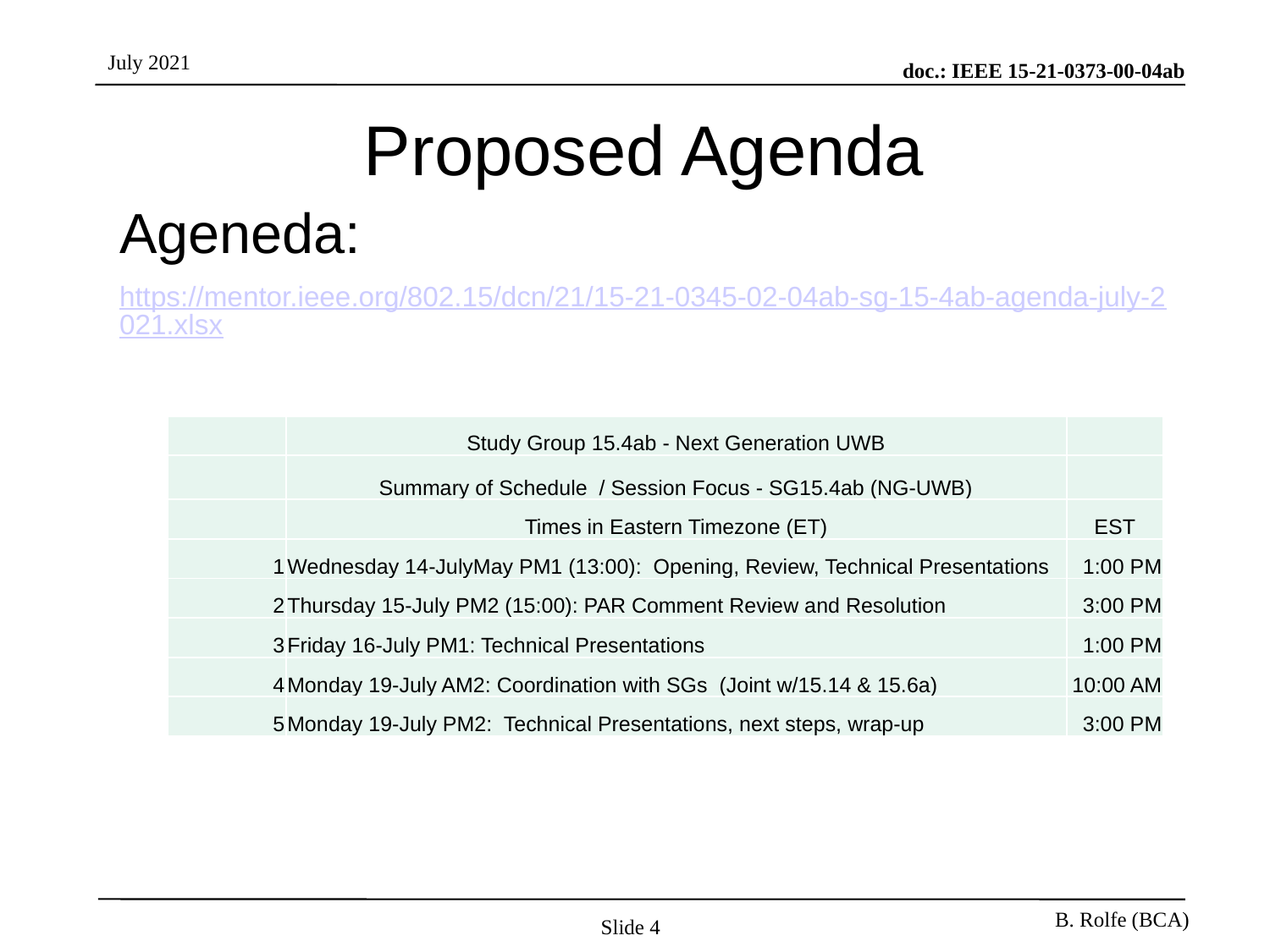

# Proposed Agenda
Ageneda:
https://mentor.ieee.org/802.15/dcn/21/15-21-0345-02-04ab-sg-15-4ab-agenda-july-2021.xlsx

|  | Study Group 15.4ab - Next Generation UWB |  |
| --- | --- | --- |
|  | Summary of Schedule / Session Focus - SG15.4ab (NG-UWB) |  |
|  | Times in Eastern Timezone (ET) | EST |
| 1 | Wednesday 14-JulyMay PM1 (13:00): Opening, Review, Technical Presentations | 1:00 PM |
| 2 | Thursday 15-July PM2 (15:00): PAR Comment Review and Resolution | 3:00 PM |
| 3 | Friday 16-July PM1: Technical Presentations | 1:00 PM |
| 4 | Monday 19-July AM2: Coordination with SGs (Joint w/15.14 & 15.6a) | 10:00 AM |
| 5 | Monday 19-July PM2: Technical Presentations, next steps, wrap-up | 3:00 PM |
Slide 4